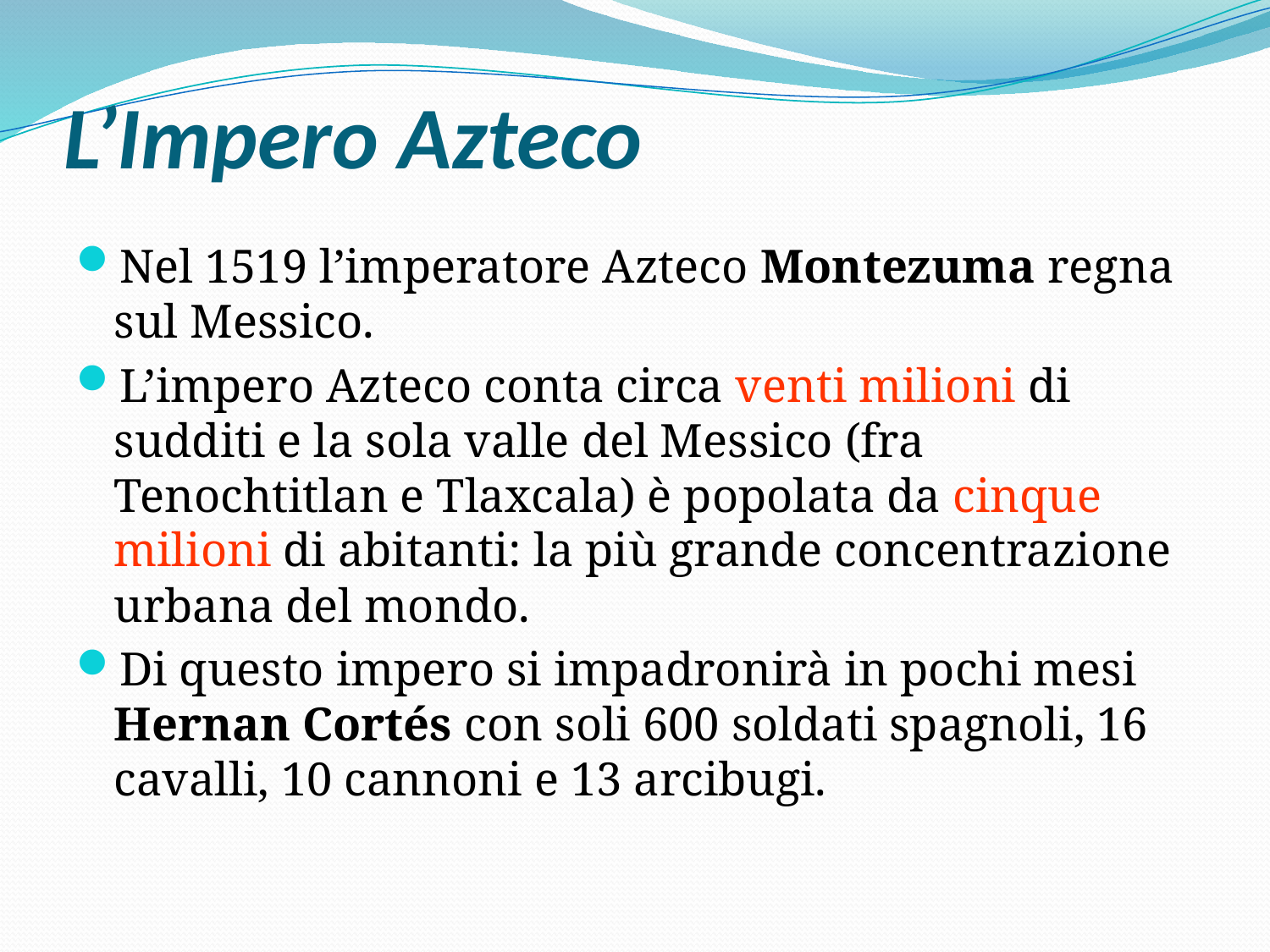

# L’Impero Azteco
Nel 1519 l’imperatore Azteco Montezuma regna sul Messico.
L’impero Azteco conta circa venti milioni di sudditi e la sola valle del Messico (fra Tenochtitlan e Tlaxcala) è popolata da cinque milioni di abitanti: la più grande concentrazione urbana del mondo.
Di questo impero si impadronirà in pochi mesi Hernan Cortés con soli 600 soldati spagnoli, 16 cavalli, 10 cannoni e 13 arcibugi.